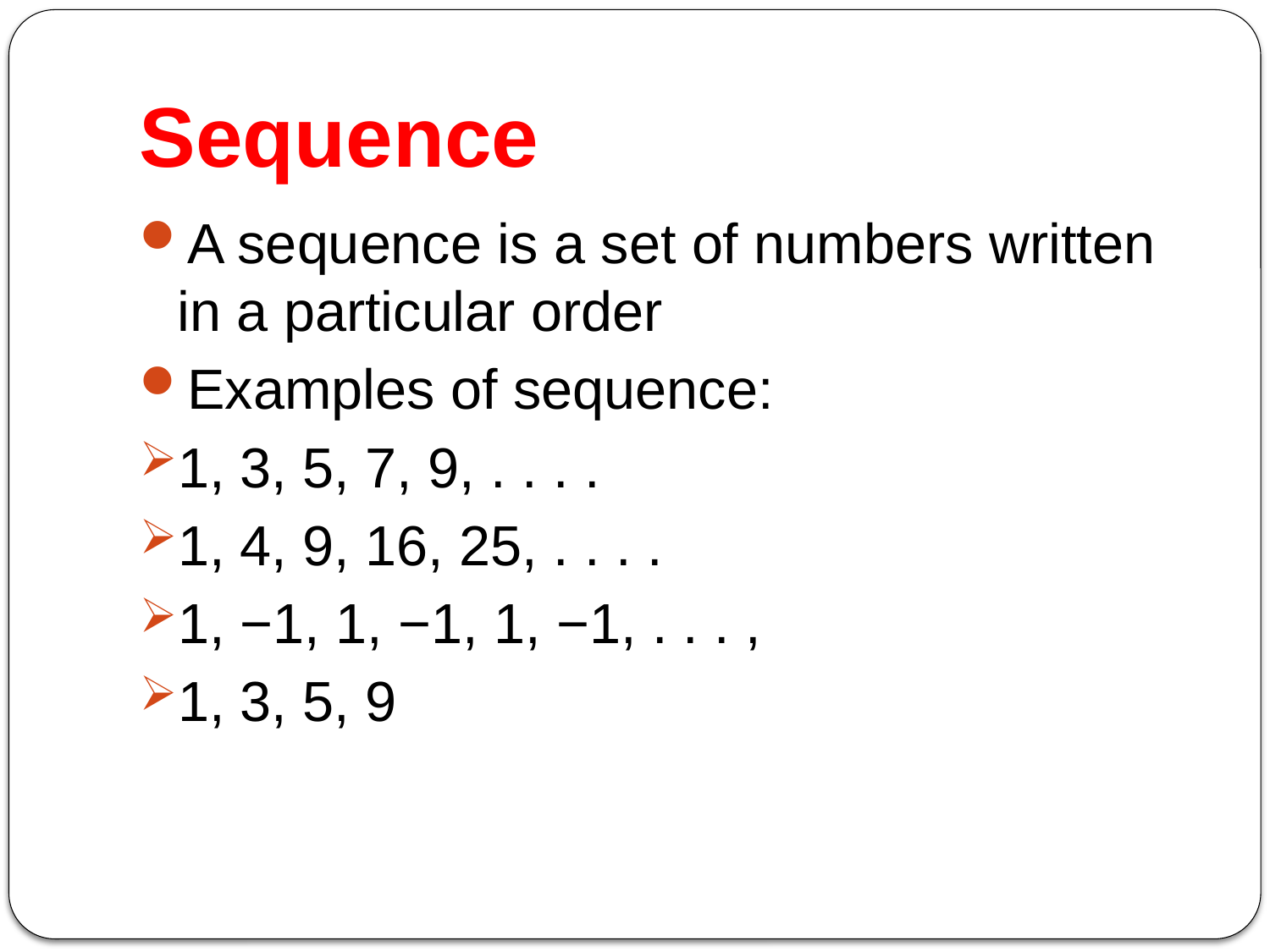

# Sequence
A sequence is a set of numbers written in a particular order
Examples of sequence:
1, 3, 5, 7, 9, . . . .
1, 4, 9, 16, 25, . . . .
1, −1, 1, −1, 1, −1, . . . ,
1, 3, 5, 9